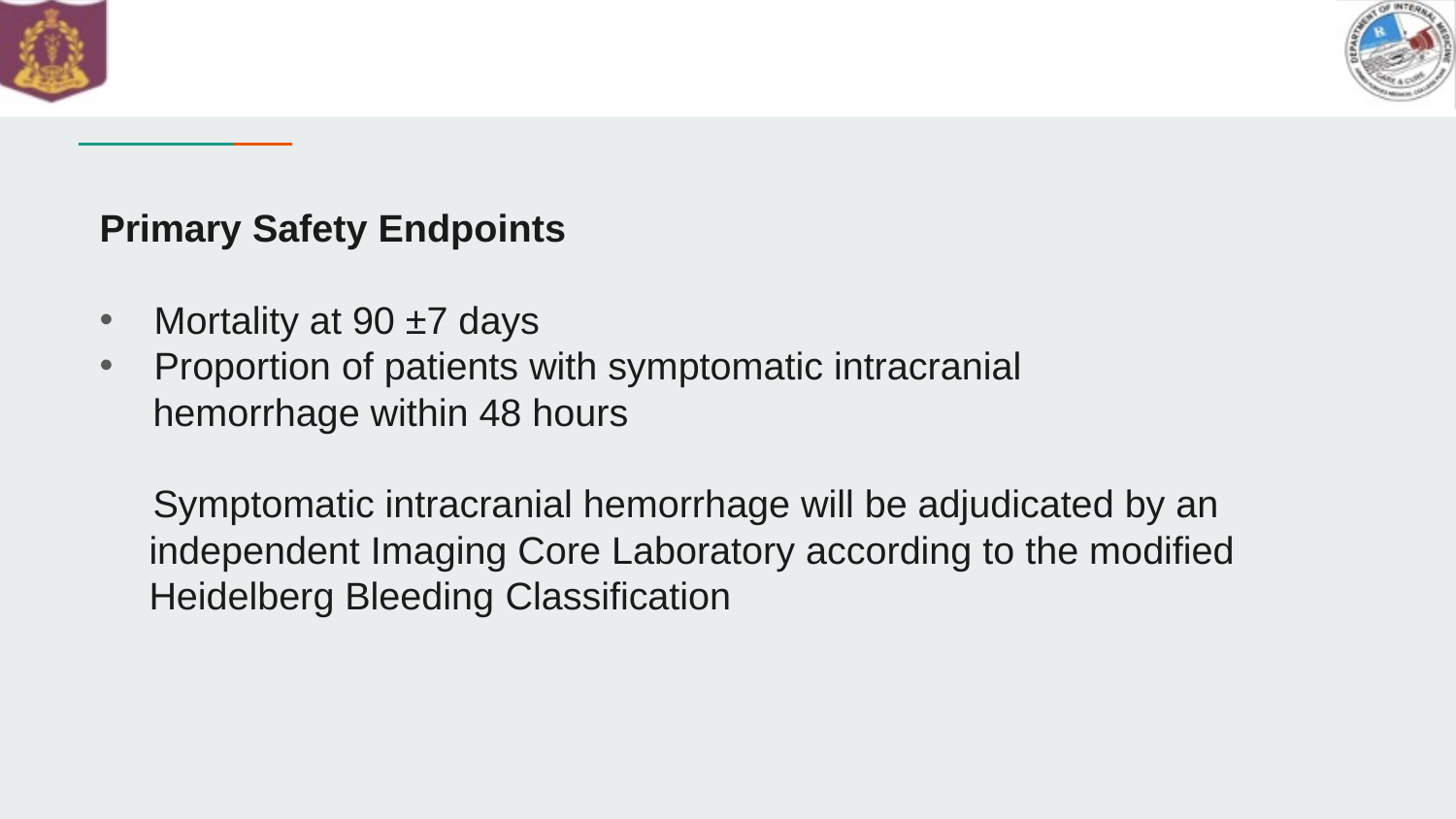

#
Primary Safety Endpoints

Mortality at 90 ±7 days
Proportion of patients with symptomatic intracranial
     hemorrhage within 48 hours

     Symptomatic intracranial hemorrhage will be adjudicated by an independent Imaging Core Laboratory according to the modified Heidelberg Bleeding Classification